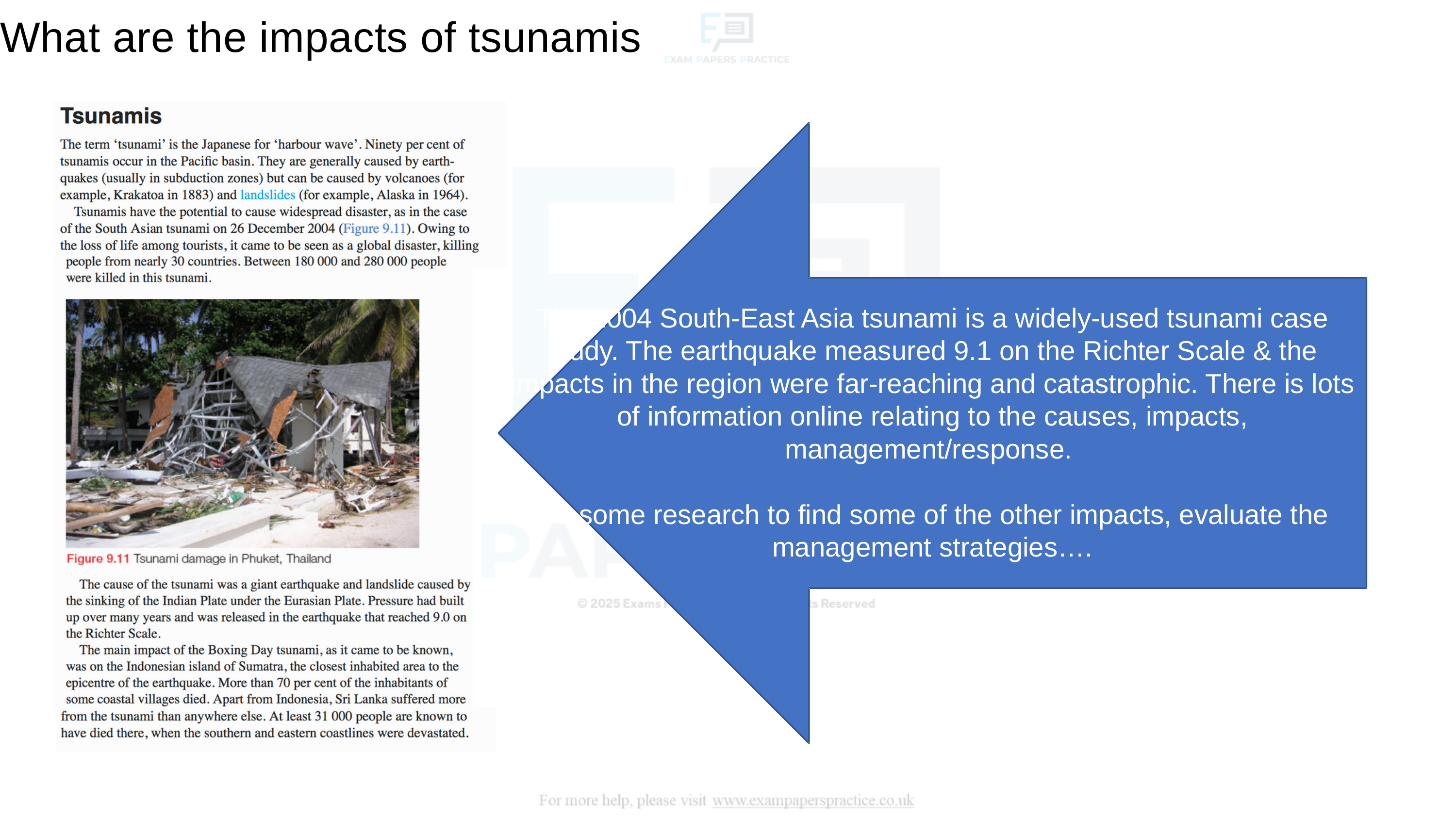

What are the impacts of tsunamis

The 2004 South-East Asia tsunami is a widely-used tsunami case study. The earthquake measured 9.1 on the Richter Scale & the impacts in the region were far-reaching and catastrophic. There is lots of information online relating to the causes, impacts, management/response.

Do some research to find some of the other impacts, evaluate the management strategies….